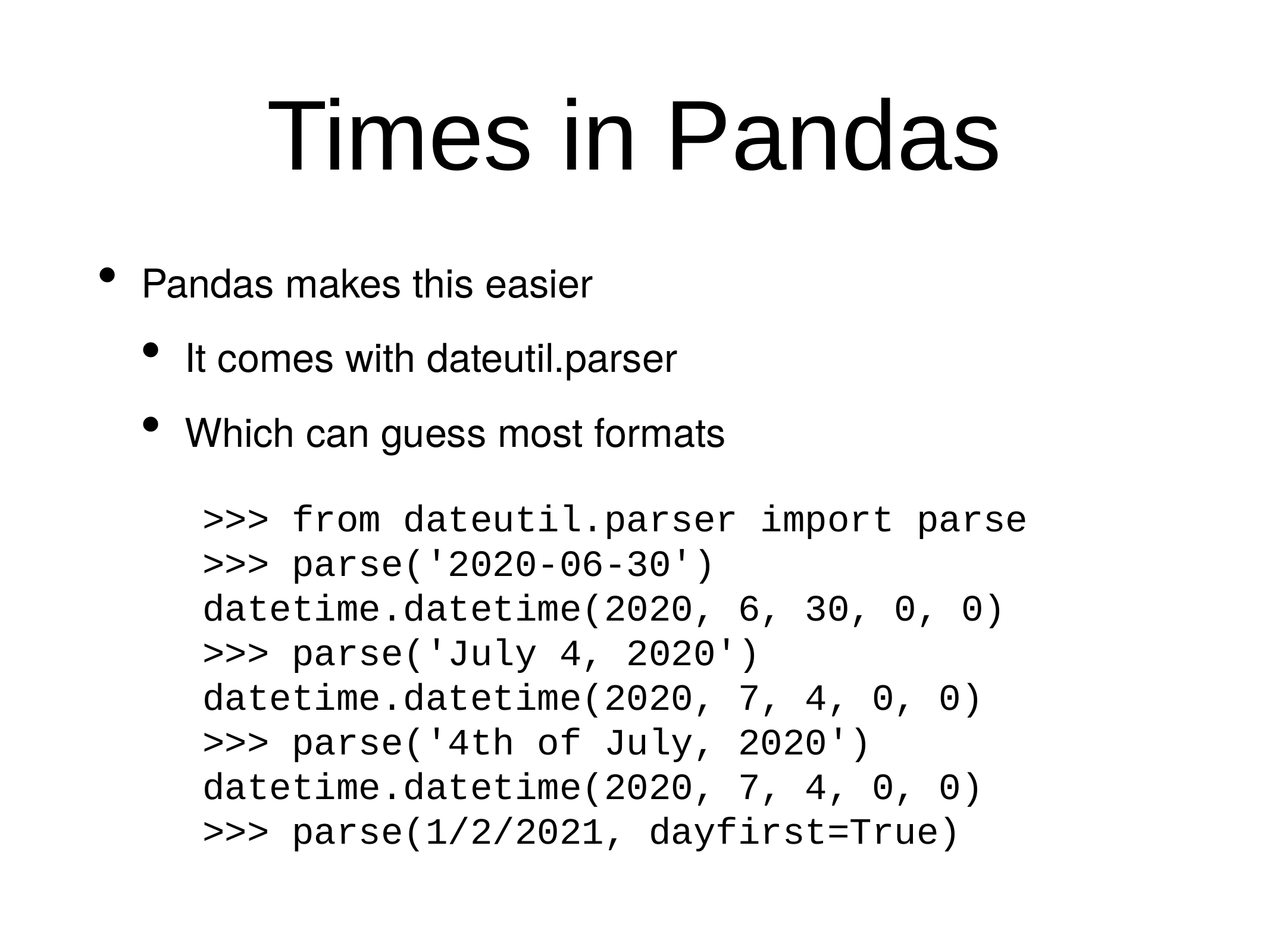

# Times in Pandas
Pandas makes this easier
It comes with dateutil.parser
Which can guess most formats
>>> from dateutil.parser import parse
>>> parse('2020-06-30')
datetime.datetime(2020, 6, 30, 0, 0)
>>> parse('July 4, 2020')
datetime.datetime(2020, 7, 4, 0, 0)
>>> parse('4th of July, 2020')
datetime.datetime(2020, 7, 4, 0, 0)
>>> parse(1/2/2021, dayfirst=True)